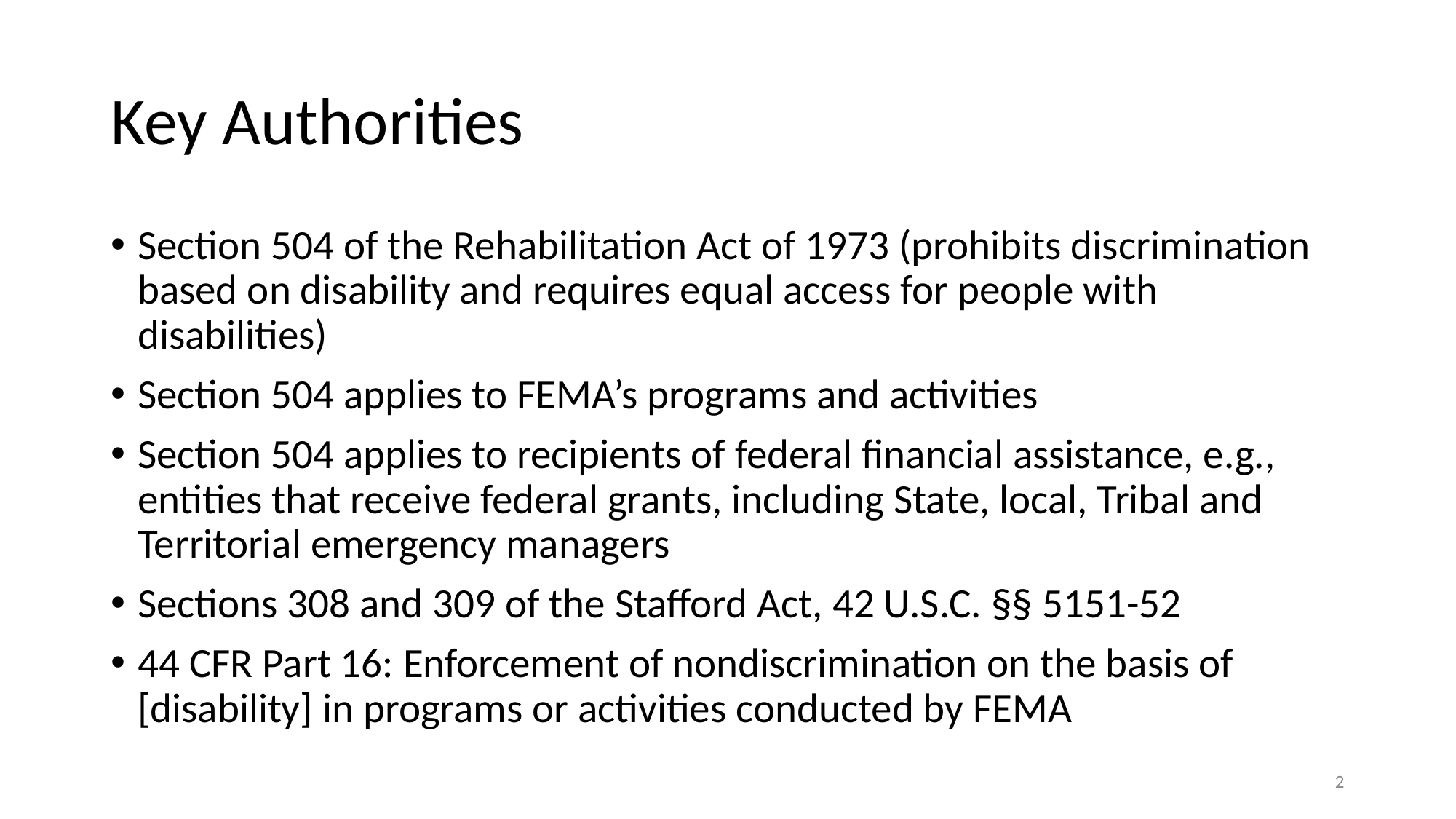

# Key Authorities
Section 504 of the Rehabilitation Act of 1973 (prohibits discrimination based on disability and requires equal access for people with disabilities)
Section 504 applies to FEMA’s programs and activities
Section 504 applies to recipients of federal financial assistance, e.g., entities that receive federal grants, including State, local, Tribal and Territorial emergency managers
Sections 308 and 309 of the Stafford Act, 42 U.S.C. §§ 5151-52
44 CFR Part 16: Enforcement of nondiscrimination on the basis of [disability] in programs or activities conducted by FEMA

2